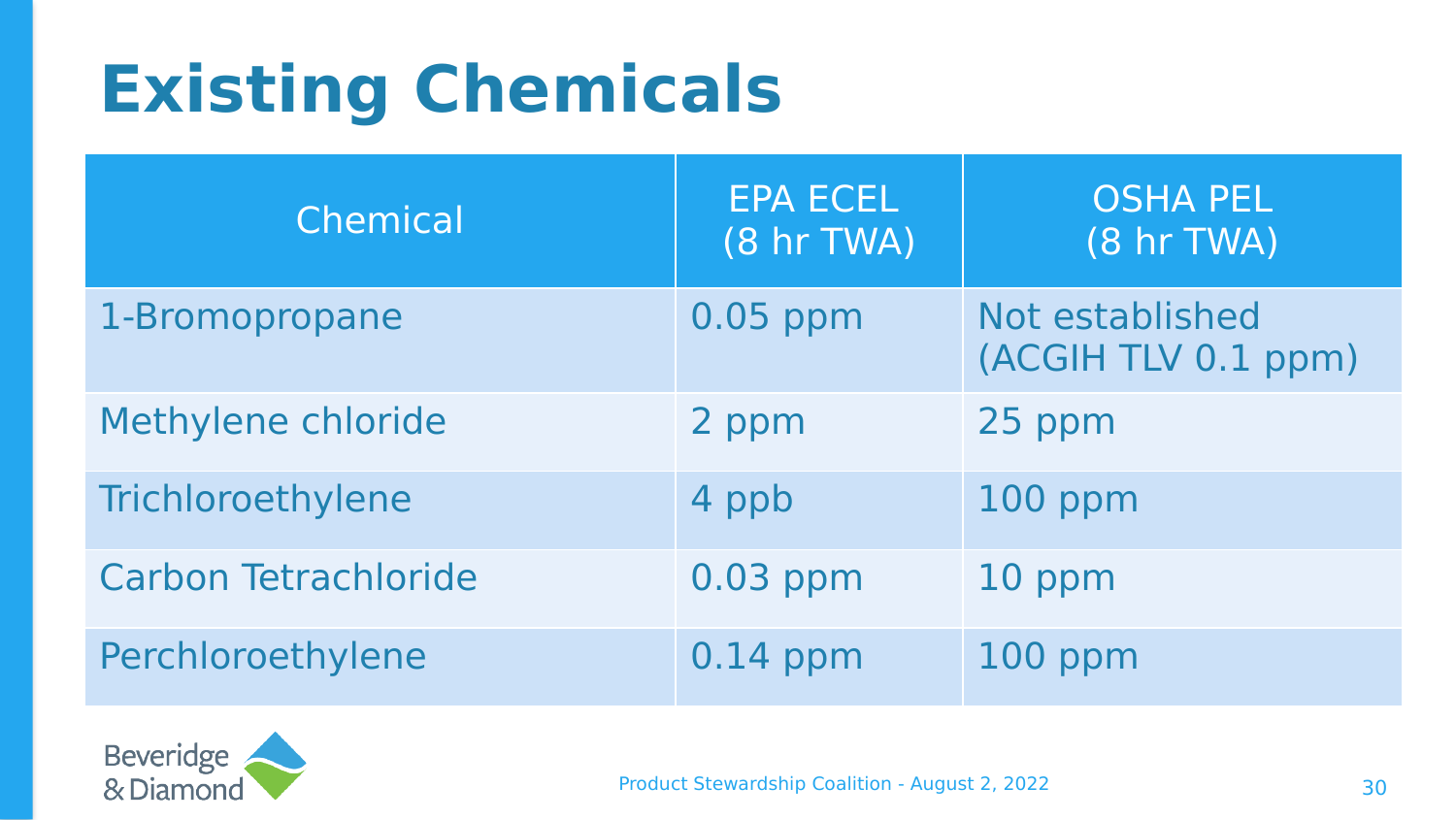

# Existing Chemicals
| Chemical | EPA ECEL (8 hr TWA) | OSHA PEL (8 hr TWA) |
| --- | --- | --- |
| 1-Bromopropane | 0.05 ppm | Not established (ACGIH TLV 0.1 ppm) |
| Methylene chloride | 2 ppm | 25 ppm |
| Trichloroethylene | 4 ppb | 100 ppm |
| Carbon Tetrachloride | 0.03 ppm | 10 ppm |
| Perchloroethylene | 0.14 ppm | 100 ppm |
Product Stewardship Coalition - August 2, 2022
30